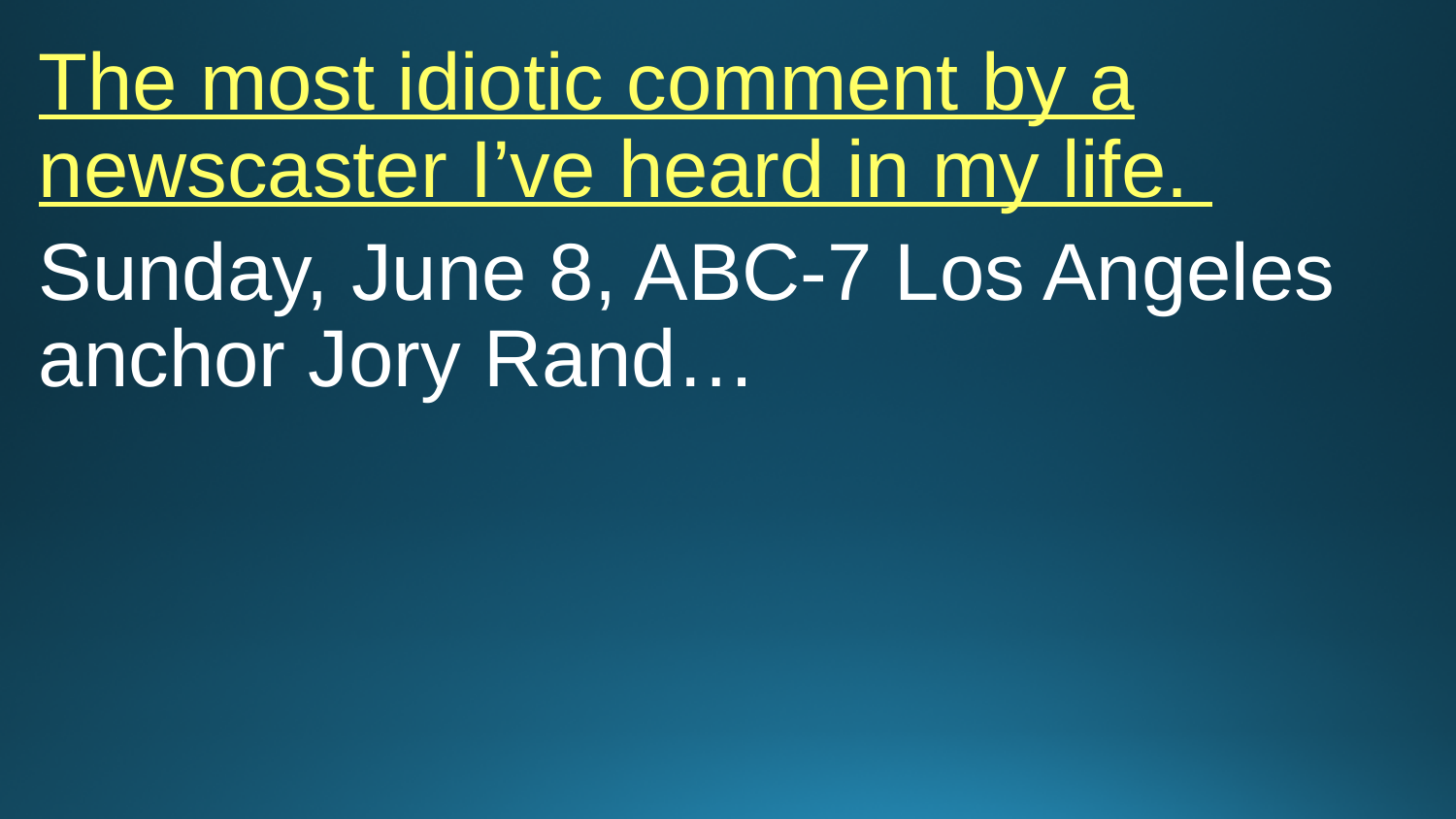

The most idiotic comment by a newscaster I’ve heard in my life.
Sunday, June 8, ABC-7 Los Angeles anchor Jory Rand…